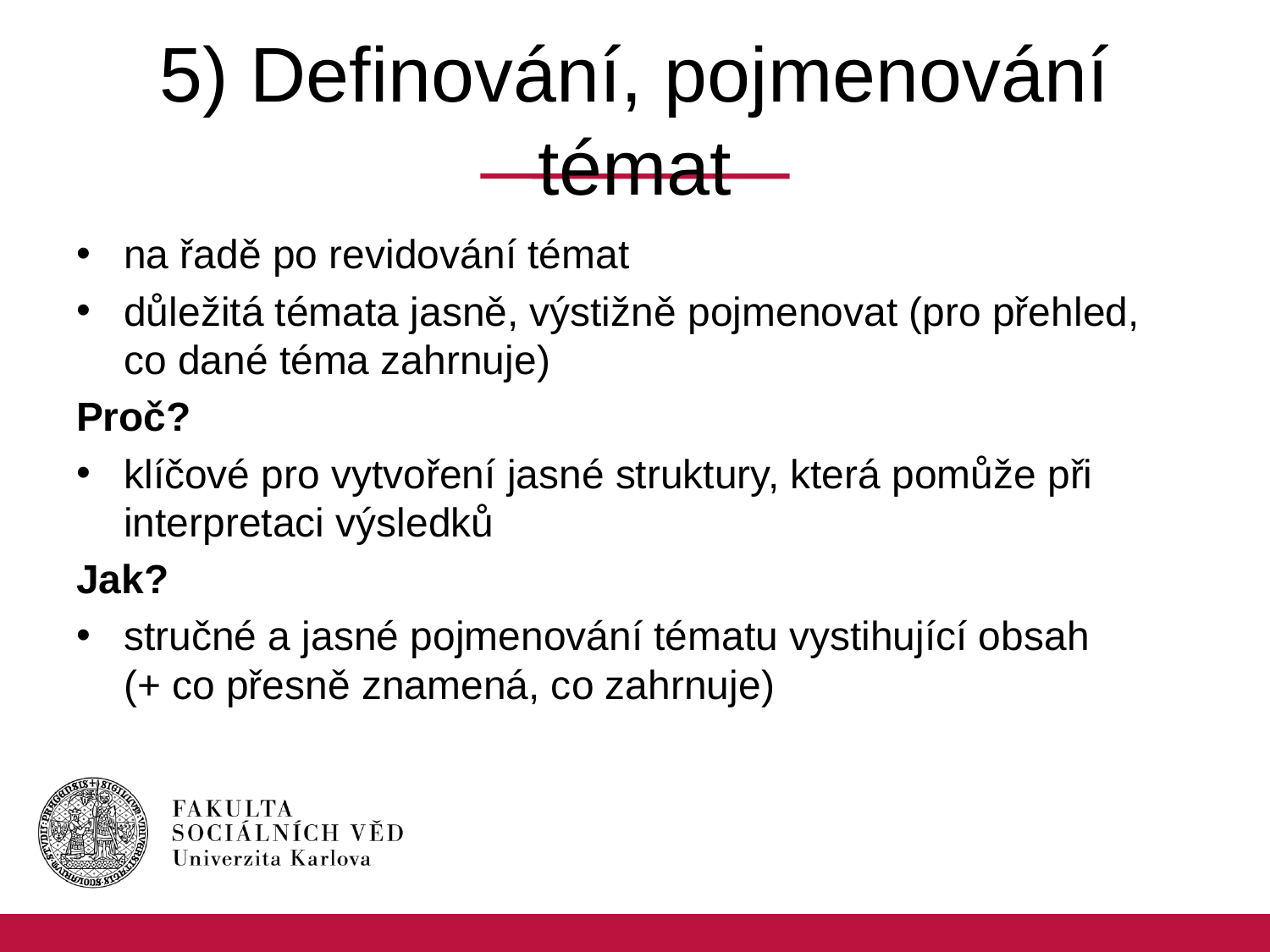

# 5) Definování, pojmenování témat
na řadě po revidování témat
důležitá témata jasně, výstižně pojmenovat (pro přehled,
co dané téma zahrnuje)
Proč?
klíčové pro vytvoření jasné struktury, která pomůže při interpretaci výsledků
Jak?
stručné a jasné pojmenování tématu vystihující obsah
(+ co přesně znamená, co zahrnuje)